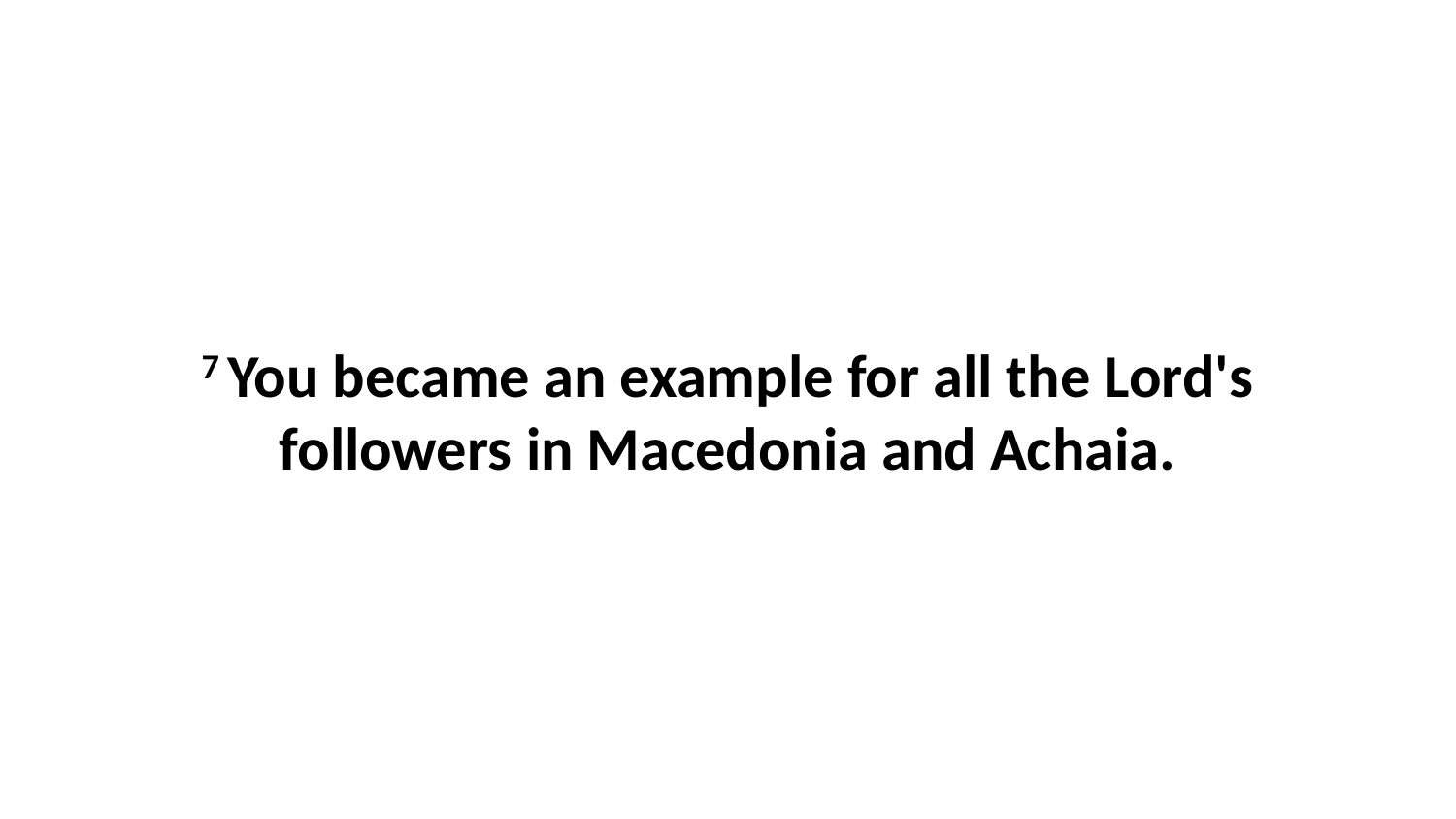

7 You became an example for all the Lord's followers in Macedonia and Achaia.